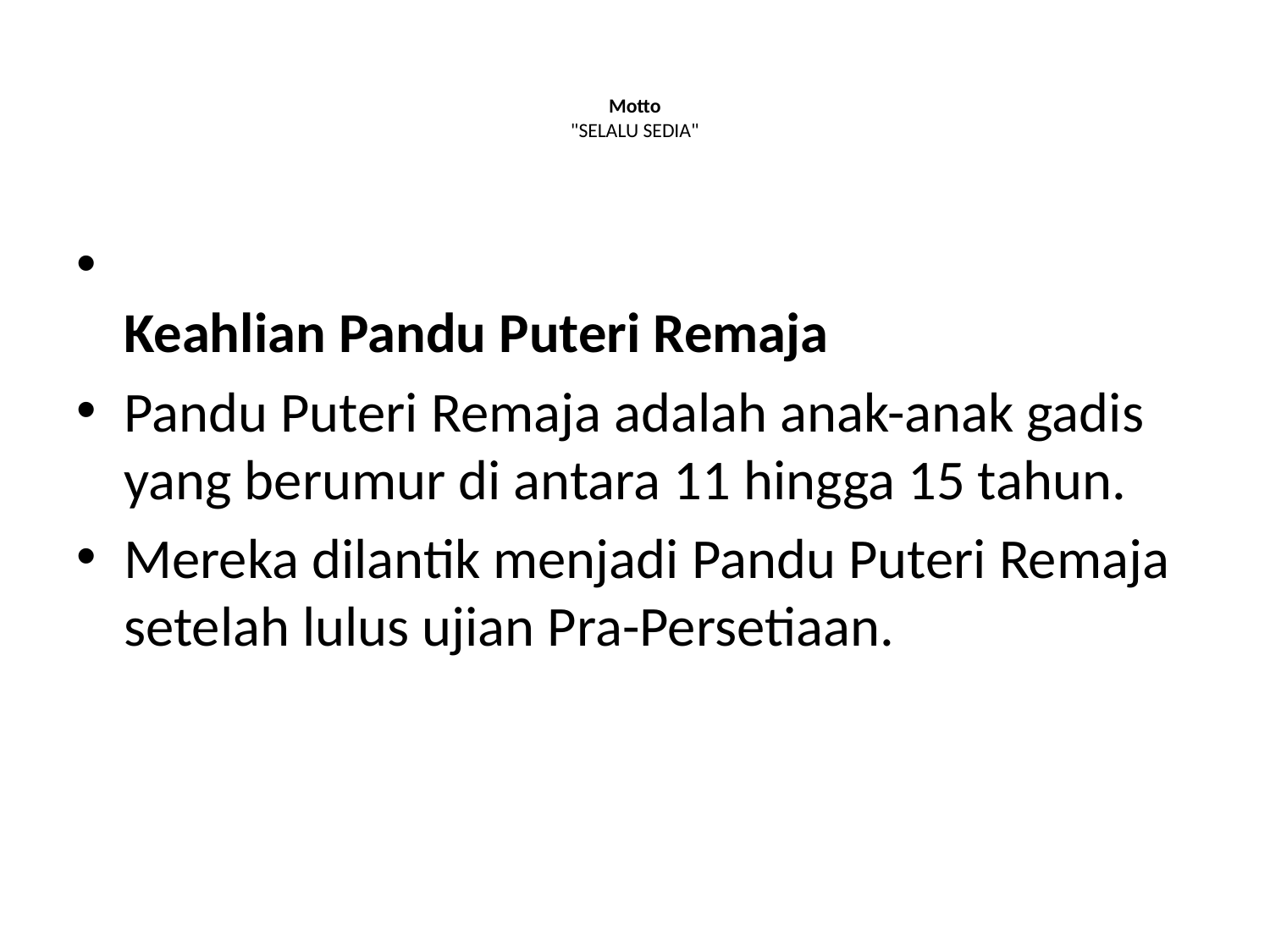

# Motto "SELALU SEDIA"
Keahlian Pandu Puteri Remaja
Pandu Puteri Remaja adalah anak-anak gadis yang berumur di antara 11 hingga 15 tahun.
Mereka dilantik menjadi Pandu Puteri Remaja setelah lulus ujian Pra-Persetiaan.